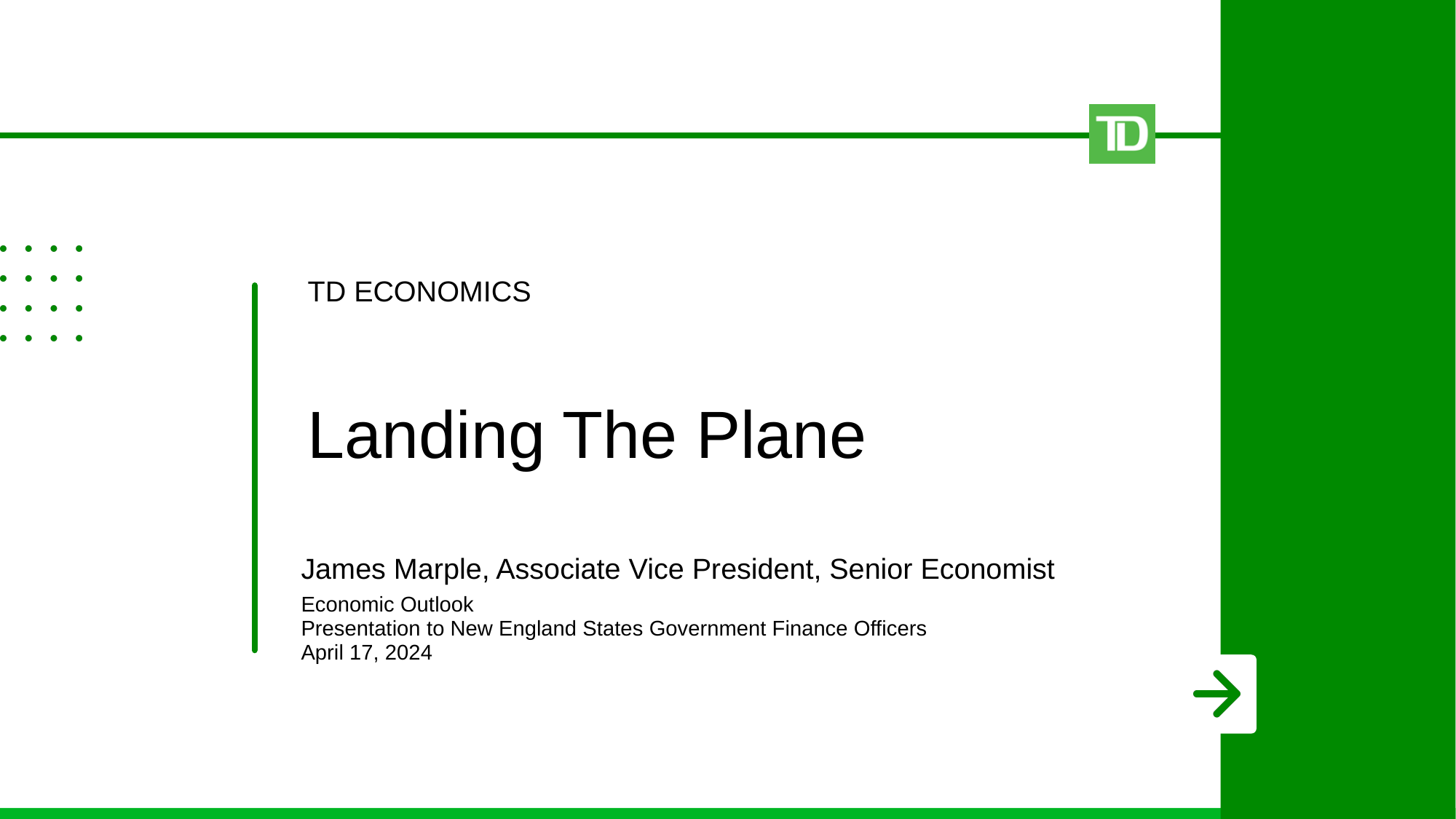

TD ECONOMICS
Landing The Plane

James Marple, Associate Vice President, Senior Economist

Economic Outlook
Presentation to New England States Government Finance Officers
April 17, 2024